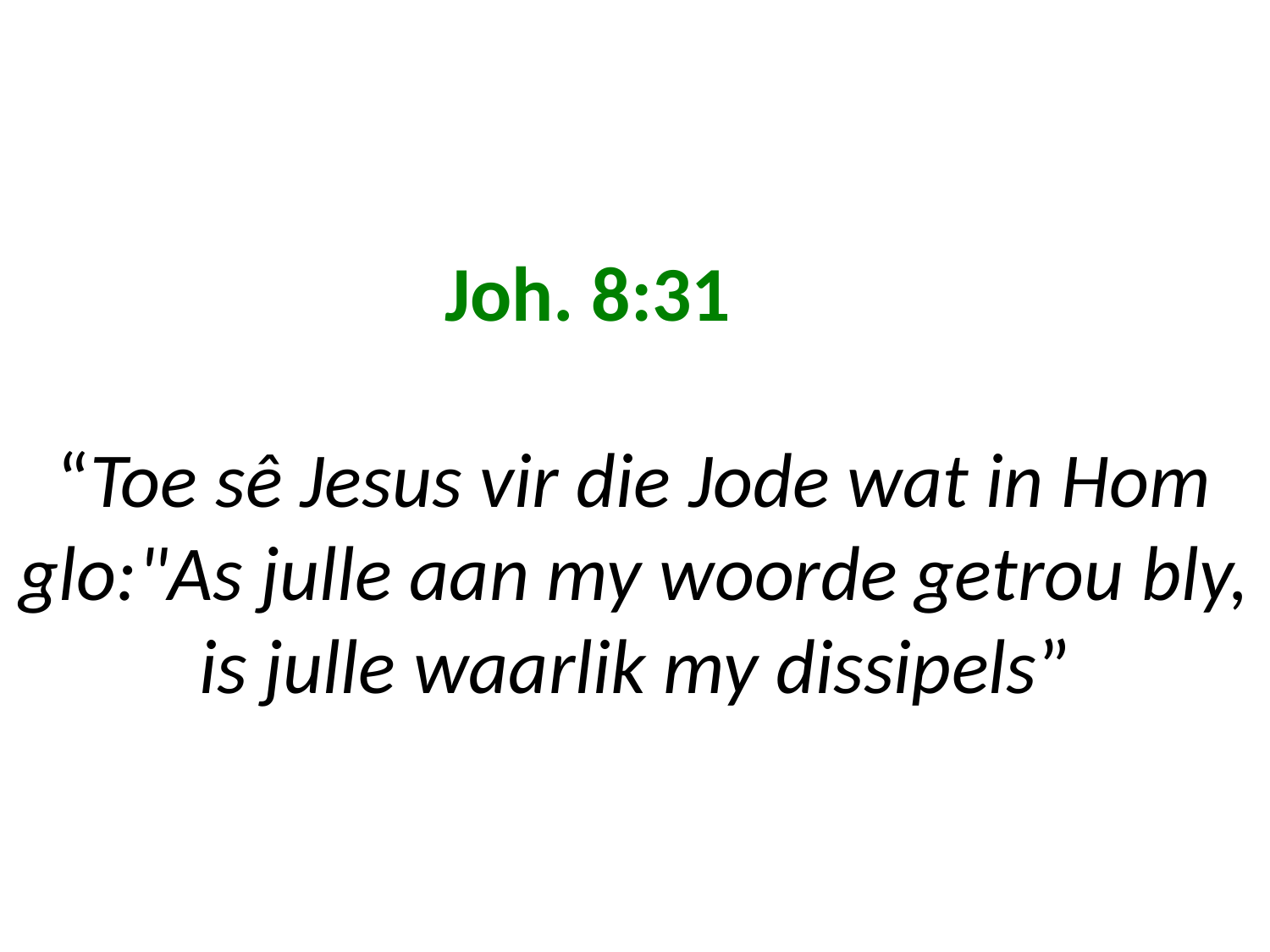

# Joh. 8:31 “Toe sê Jesus vir die Jode wat in Hom glo:"As julle aan my woorde getrou bly, is julle waarlik my dissipels”